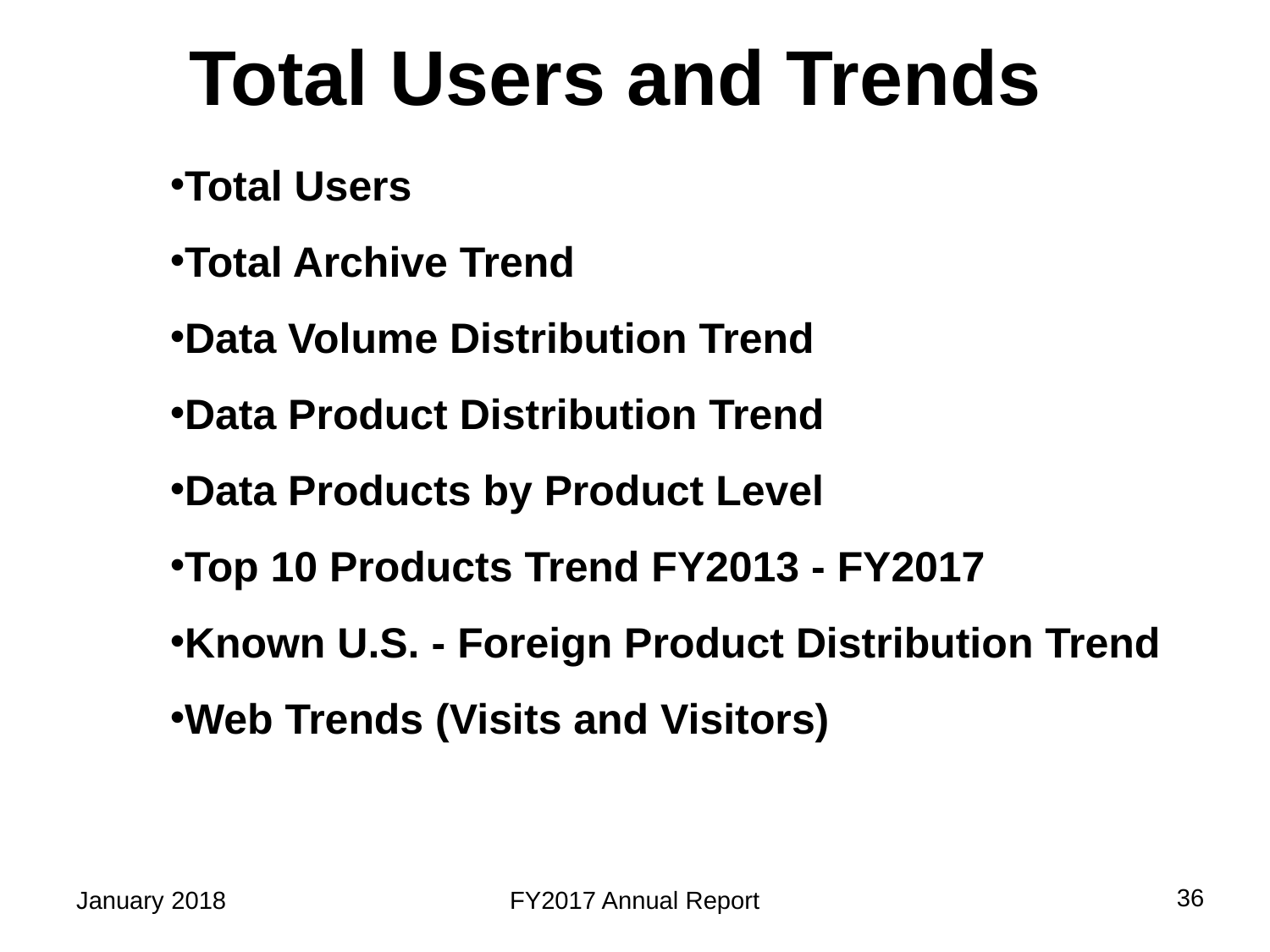

# Total Users and Trends
Total Users
Total Archive Trend
Data Volume Distribution Trend
Data Product Distribution Trend
Data Products by Product Level
Top 10 Products Trend FY2013 - FY2017
Known U.S. - Foreign Product Distribution Trend
Web Trends (Visits and Visitors)
36
January 2018
FY2017 Annual Report